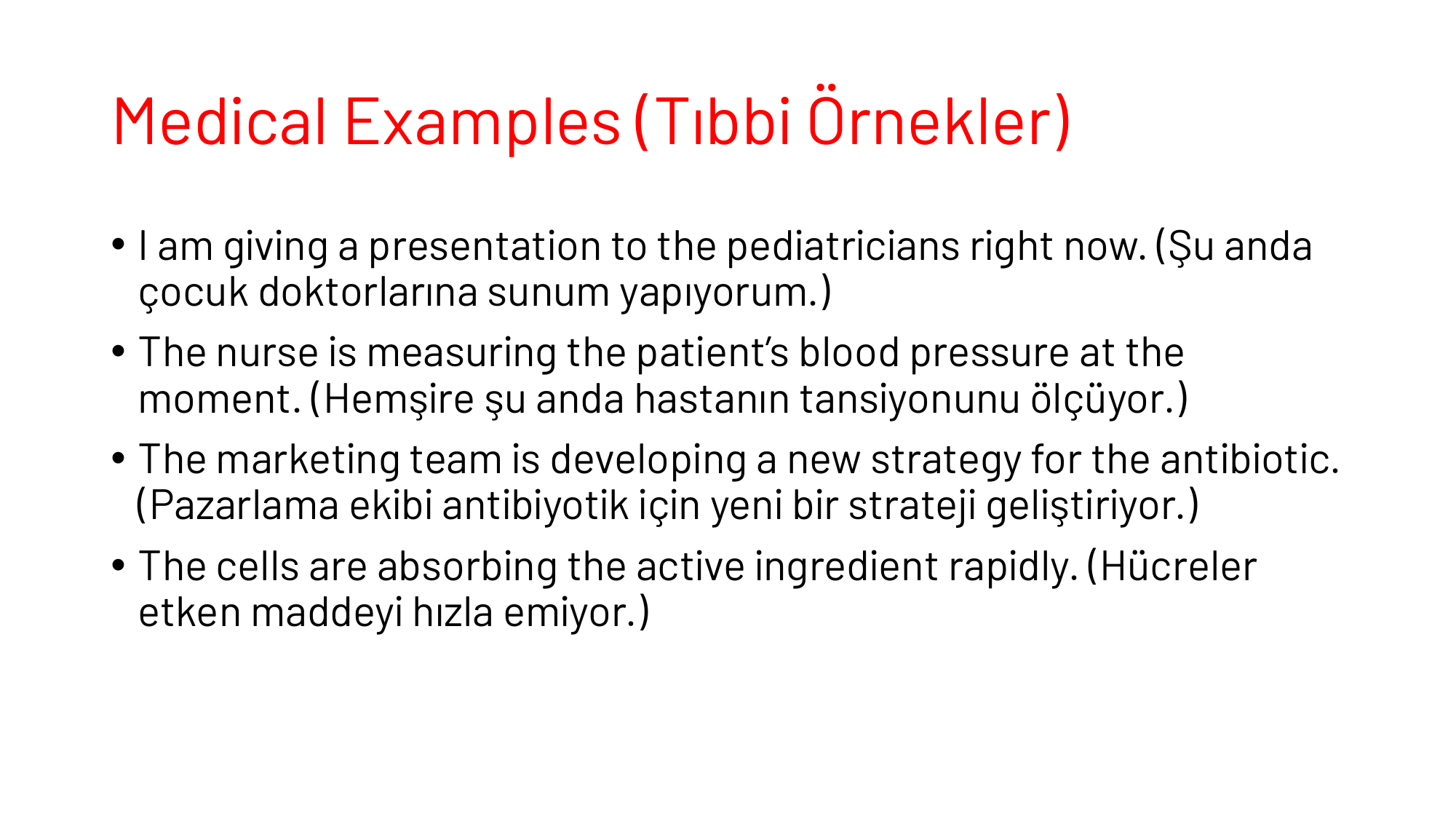

# Medical Examples (Tıbbi Örnekler)
I am giving a presentation to the pediatricians right now. (Şu anda çocuk doktorlarına sunum yapıyorum.)
The nurse is measuring the patient’s blood pressure at the moment. (Hemşire şu anda hastanın tansiyonunu ölçüyor.)
The marketing team is developing a new strategy for the antibiotic. (Pazarlama ekibi antibiyotik için yeni bir strateji geliştiriyor.)
The cells are absorbing the active ingredient rapidly. (Hücreler etken maddeyi hızla emiyor.)